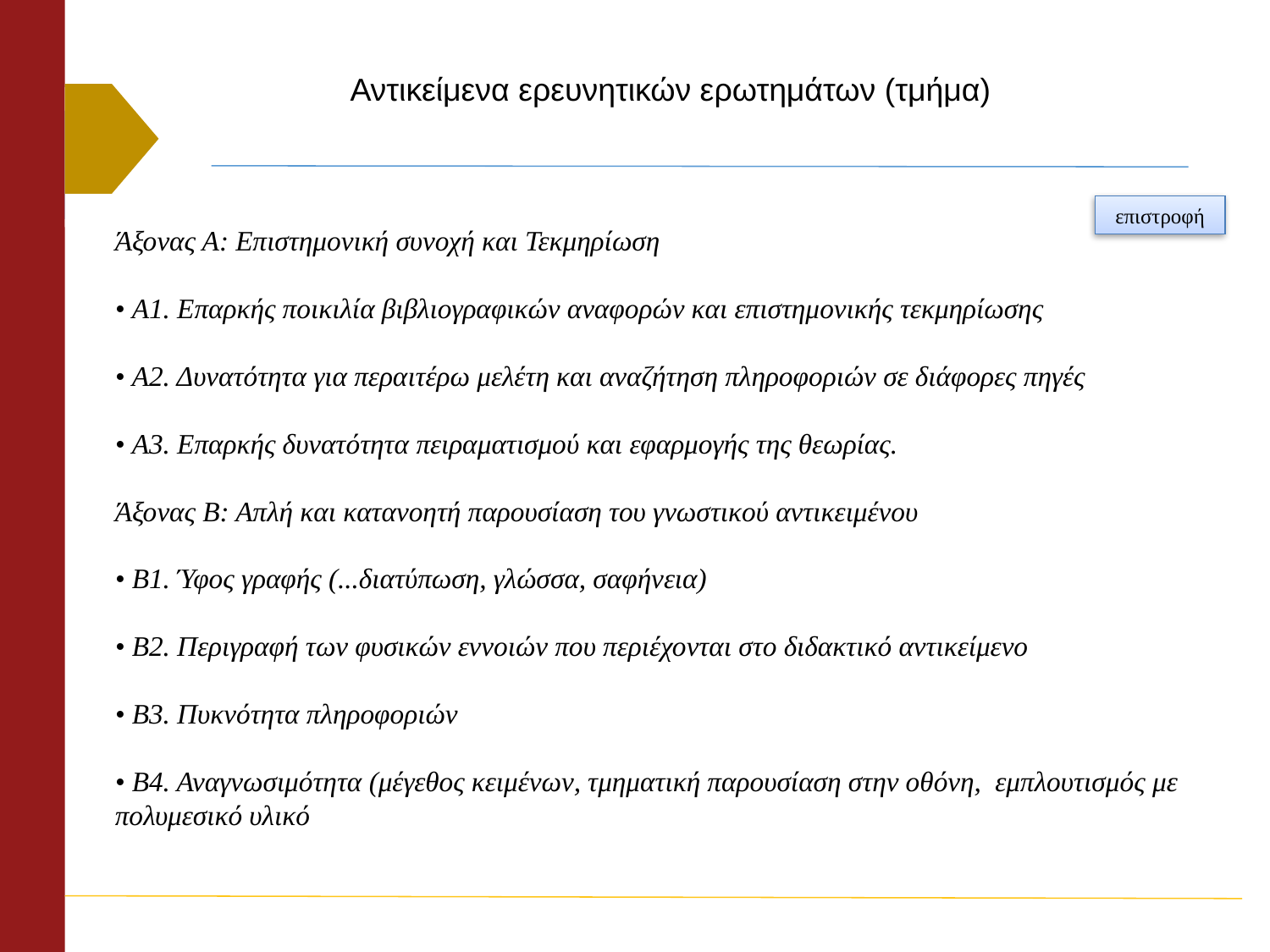

# Αντικείμενα ερευνητικών ερωτημάτων (τμήμα)
επιστροφή
Άξονας Α: Επιστημονική συνοχή και Τεκμηρίωση

• Α1. Επαρκής ποικιλία βιβλιογραφικών αναφορών και επιστημονικής τεκμηρίωσης

• Α2. Δυνατότητα για περαιτέρω μελέτη και αναζήτηση πληροφοριών σε διάφορες πηγές

• Α3. Επαρκής δυνατότητα πειραματισμού και εφαρμογής της θεωρίας.

Άξονας Β: Απλή και κατανοητή παρουσίαση του γνωστικού αντικειμένου

• Β1. Ύφος γραφής (...διατύπωση, γλώσσα, σαφήνεια)

• Β2. Περιγραφή των φυσικών εννοιών που περιέχονται στο διδακτικό αντικείμενο

• Β3. Πυκνότητα πληροφοριών

• Β4. Αναγνωσιμότητα (μέγεθος κειμένων, τμηματική παρουσίαση στην οθόνη,  εμπλουτισμός με πολυμεσικό υλικό